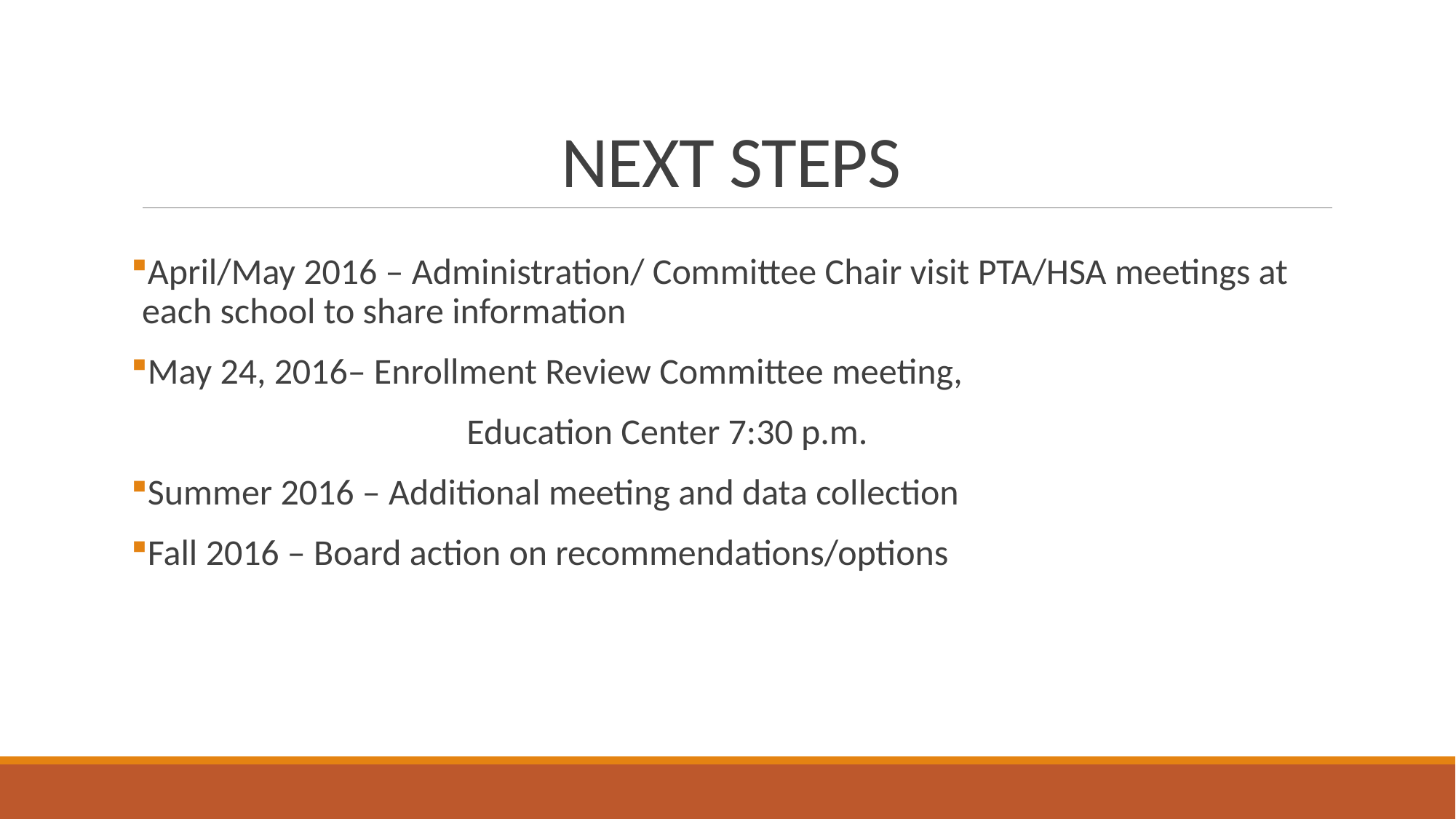

# NEXT STEPS
April/May 2016 – Administration/ Committee Chair visit PTA/HSA meetings at each school to share information
May 24, 2016– Enrollment Review Committee meeting,
                                         Education Center 7:30 p.m.
Summer 2016 – Additional meeting and data collection
Fall 2016 – Board action on recommendations/options